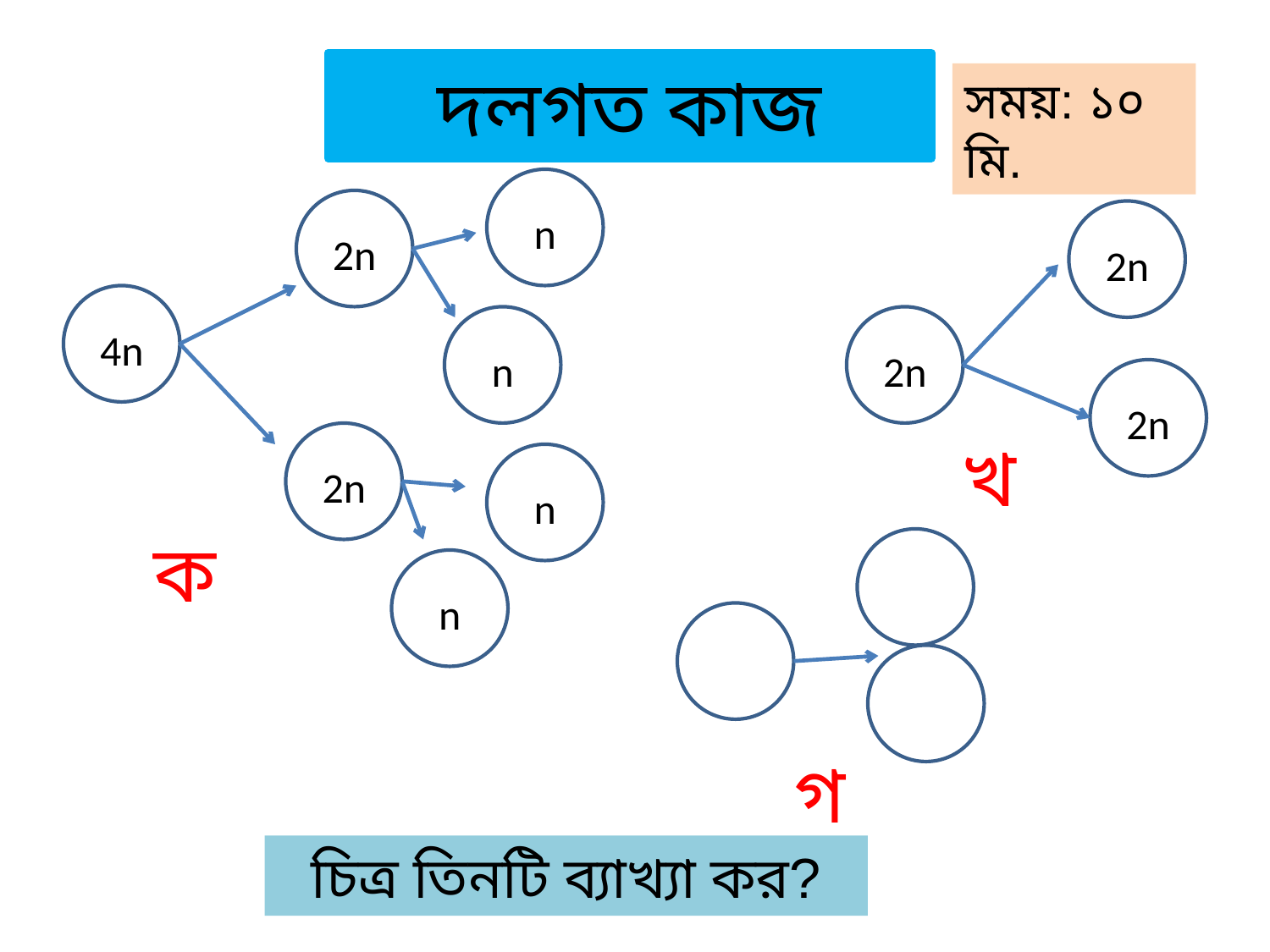

দলগত কাজ
সময়: ১০ মি.

n

2n

4n

n

2n

n

n

2n

2n

2n
খ
ক

গ
চিত্র তিনটি ব্যাখ্যা কর?